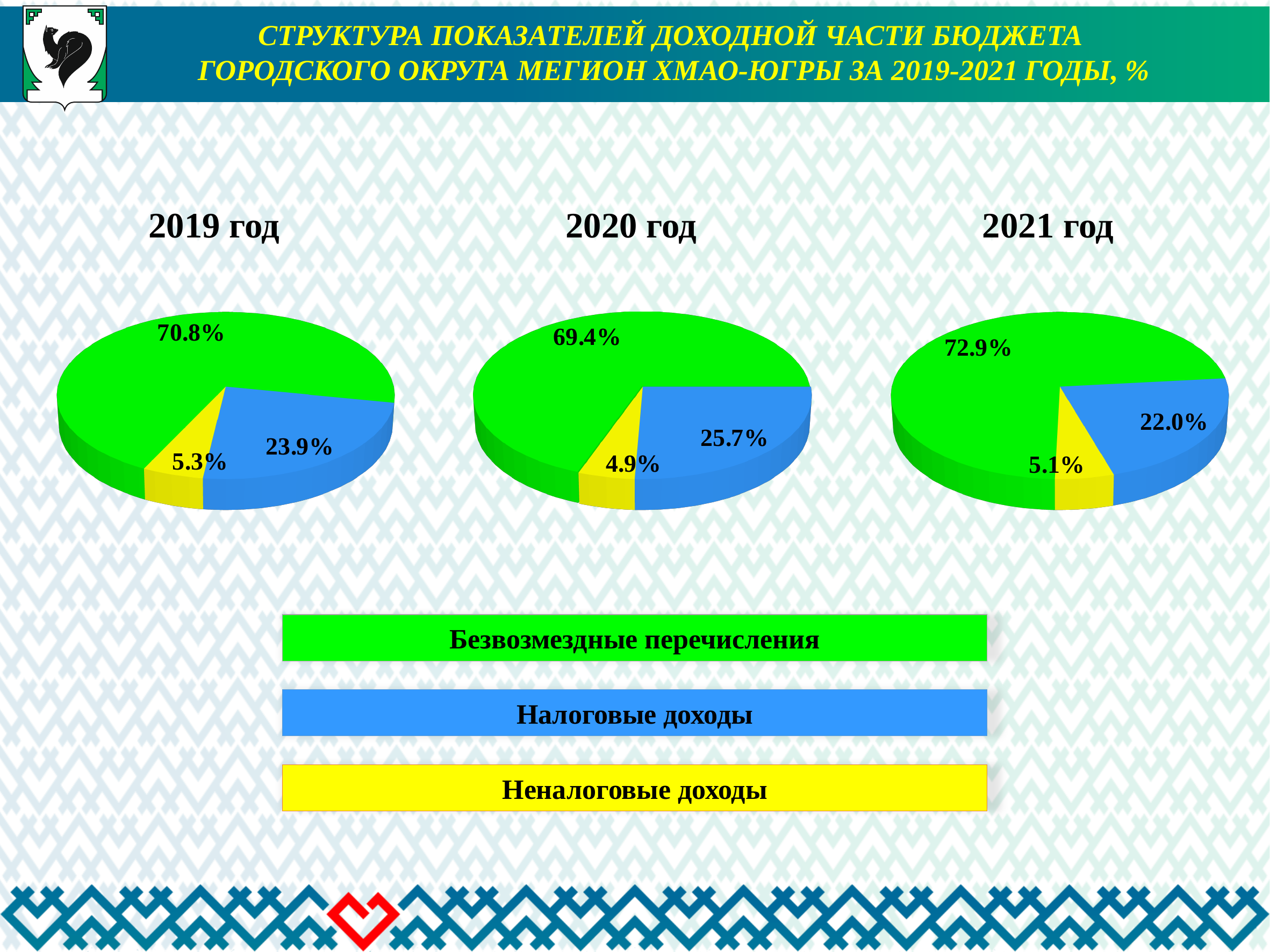

Структура показателей доходной части бюджета
городского округа Мегион ХМАО-Югры за 2019-2021 годы, %
2019 год
2020 год
2021 год

[unsupported chart]

[unsupported chart]

[unsupported chart]

Безвозмездные перечисления
Налоговые доходы
Неналоговые доходы